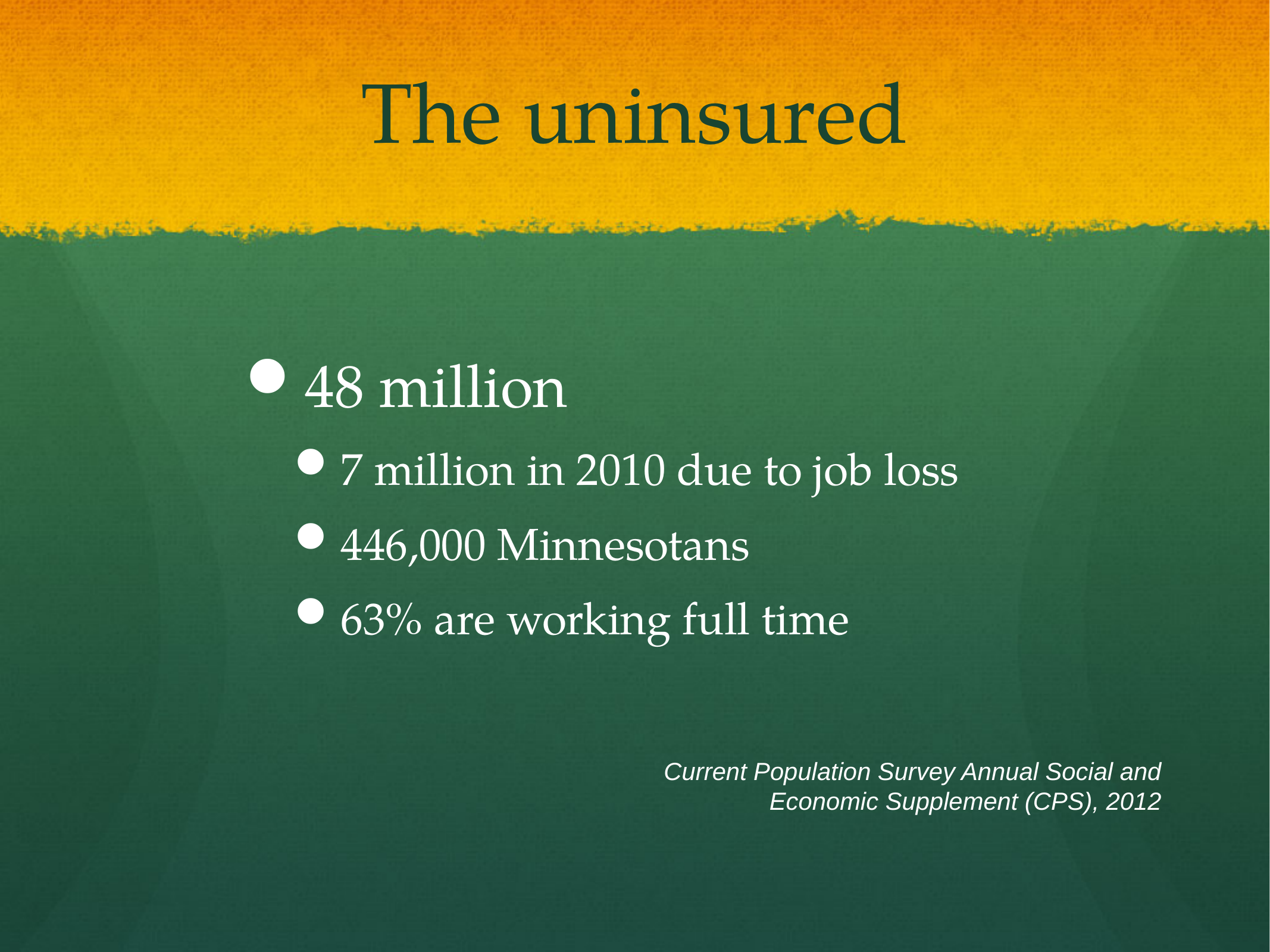

# The uninsured
48 million
7 million in 2010 due to job loss
446,000 Minnesotans
63% are working full time

Current Population Survey Annual Social and Economic Supplement (CPS), 2012